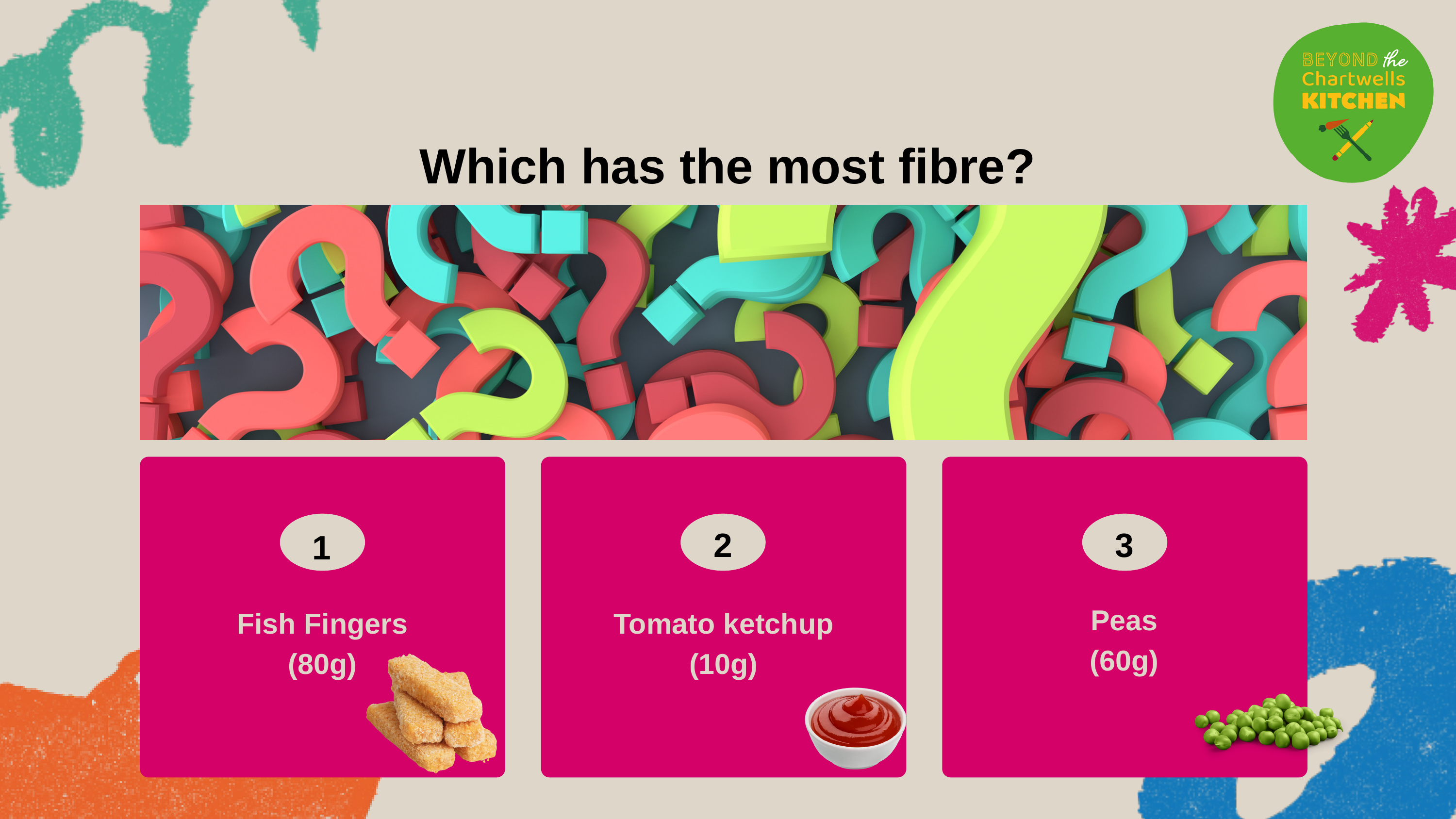

Which has the most fibre?

2
3

1

Peas
(60g)
Fish Fingers
(80g)

Tomato ketchup
(10g)